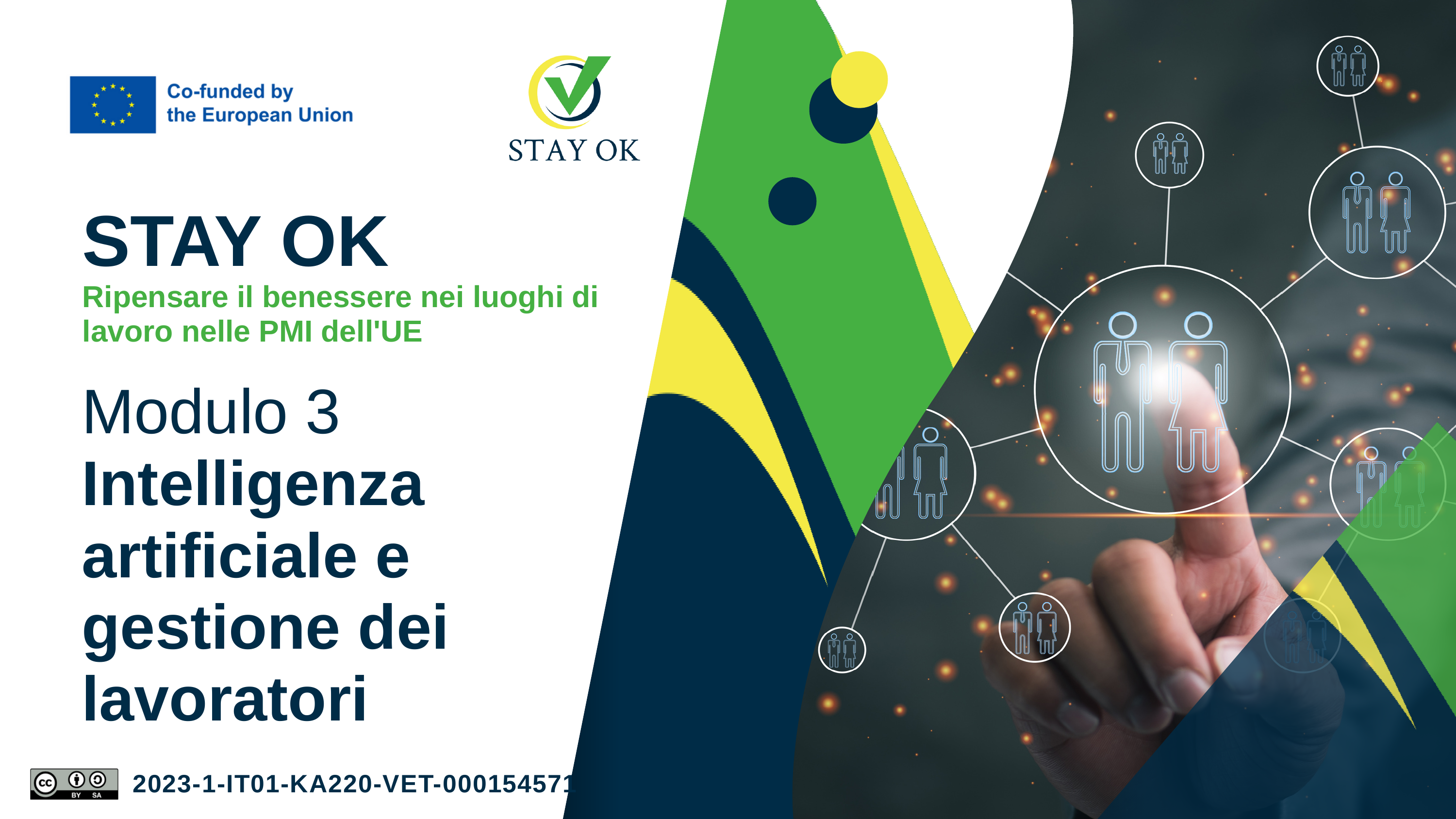

STAY OK
Ripensare il benessere nei luoghi di lavoro nelle PMI dell'UE
Modulo 3
Intelligenza artificiale e gestione dei lavoratori

2023-1-IT01-KA220-VET-000154571